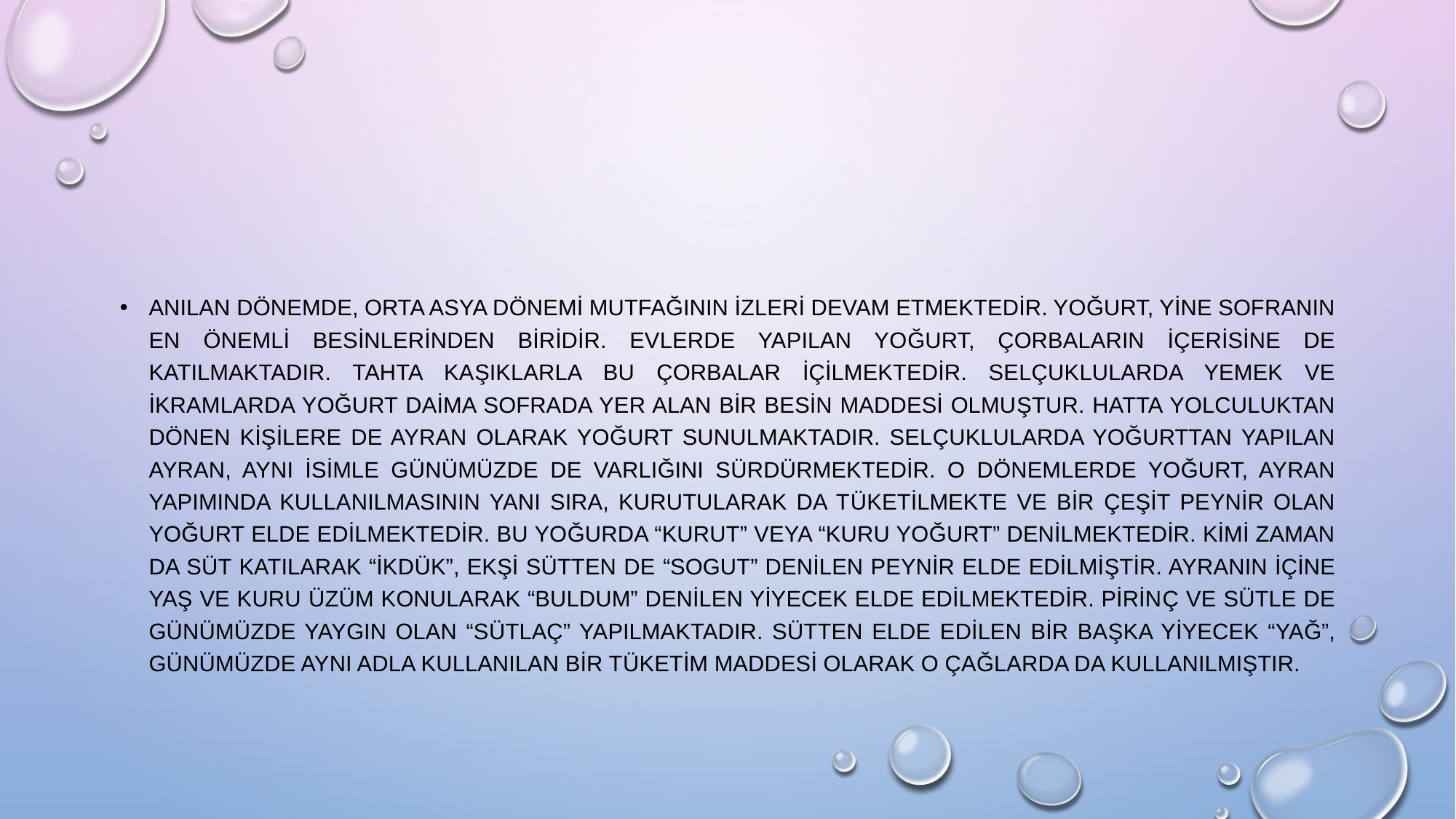

#
Anılan dönemde, Orta Asya dönemi mutfağının izleri devam etmektedir. Yoğurt, yine sofranın en önemli besinlerinden biridir. Evlerde yapılan yoğurt, çorbaların içerisine de katılmaktadır. Tahta kaşıklarla bu çorbalar içilmektedir. Selçuklularda yemek ve ikramlarda yoğurt daima sofrada yer alan bir besin maddesi olmuştur. Hatta yolculuktan dönen kişilere de ayran olarak yoğurt sunulmaktadır. Selçuklularda yoğurttan yapılan ayran, aynı isimle günümüzde de varlığını sürdürmektedir. O dönemlerde yoğurt, ayran yapımında kullanılmasının yanı sıra, kurutularak da tüketilmekte ve bir çeşit peynir olan yoğurt elde edilmektedir. Bu yoğurda “kurut” veya “kuru yoğurt” denilmektedir. Kimi zaman da süt katılarak “ikdük”, ekşi sütten de “sogut” denilen peynir elde edilmiştir. Ayranın içine yaş ve kuru üzüm konularak “buldum” denilen yiyecek elde edilmektedir. Pirinç ve sütle de günümüzde yaygın olan “sütlaç” yapılmaktadır. Sütten elde edilen bir başka yiyecek “yağ”, günümüzde aynı adla kullanılan bir tüketim maddesi olarak o çağlarda da kullanılmıştır.